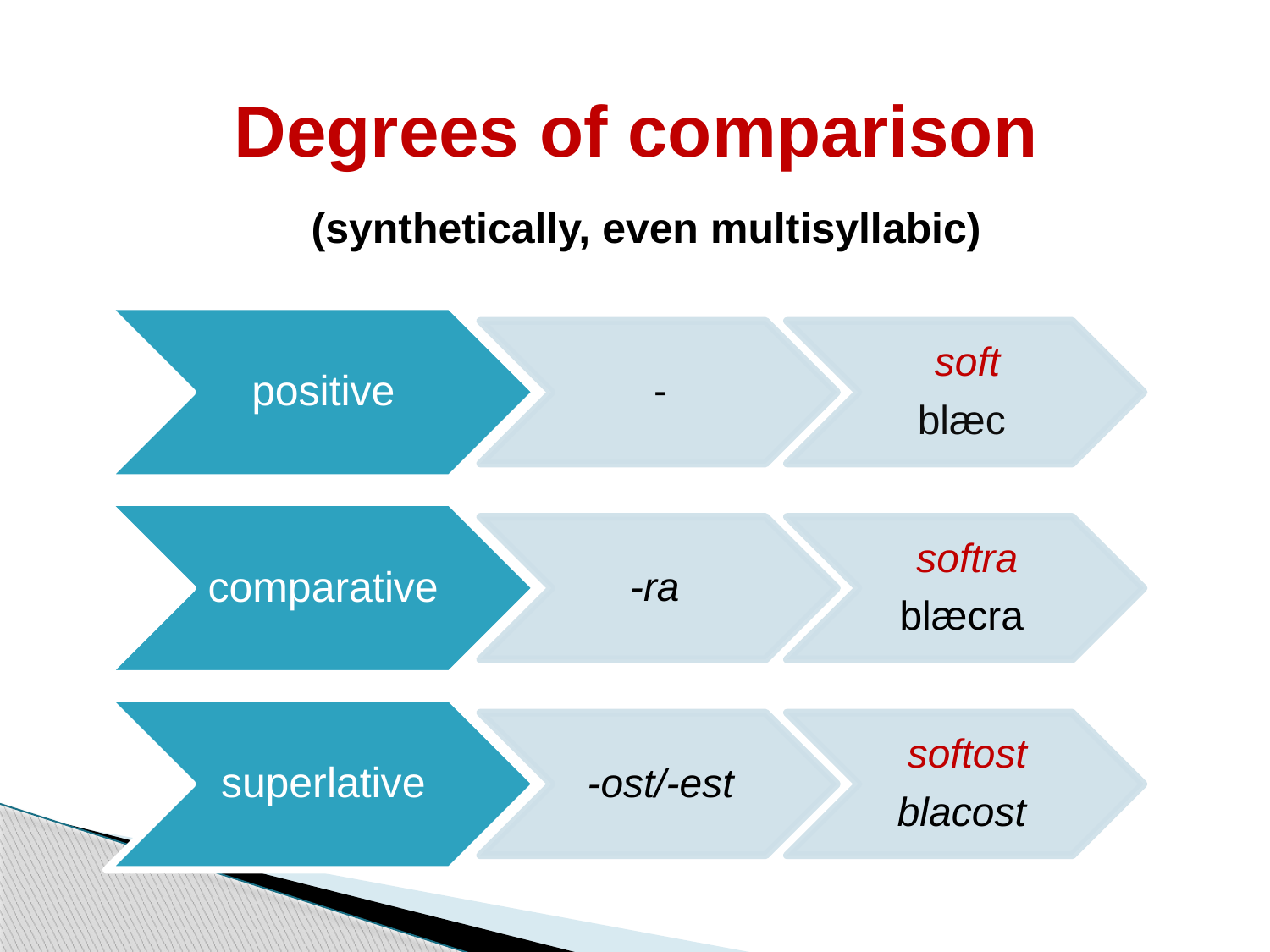

# Degrees of comparison (synthetically, even multisyllabic)

positive
-
soft
blæc
comparative
-ra
softra
blæcra
superlative
-ost/-est
softost
blacost